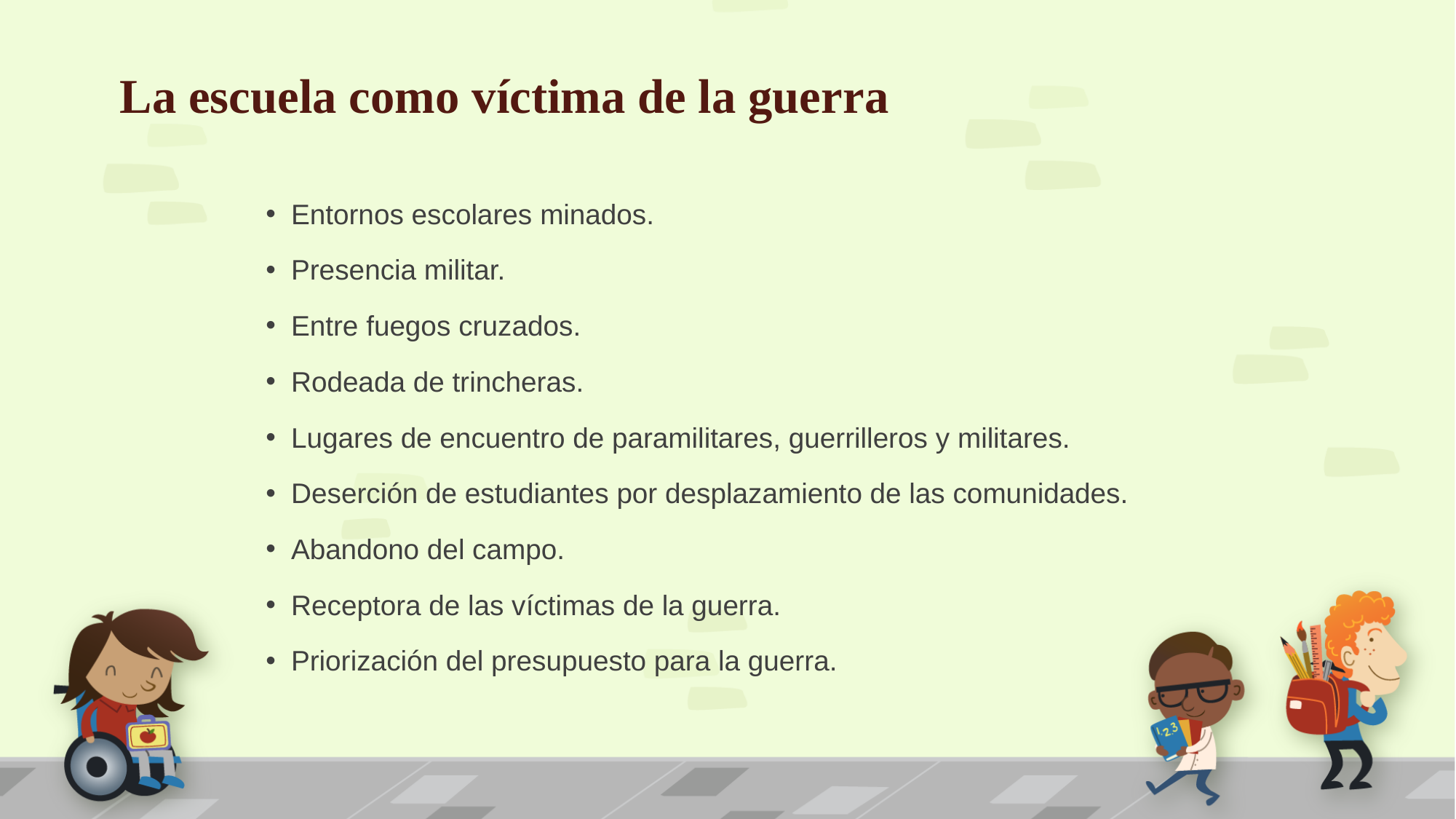

# La escuela como víctima de la guerra
Entornos escolares minados.
Presencia militar.
Entre fuegos cruzados.
Rodeada de trincheras.
Lugares de encuentro de paramilitares, guerrilleros y militares.
Deserción de estudiantes por desplazamiento de las comunidades.
Abandono del campo.
Receptora de las víctimas de la guerra.
Priorización del presupuesto para la guerra.